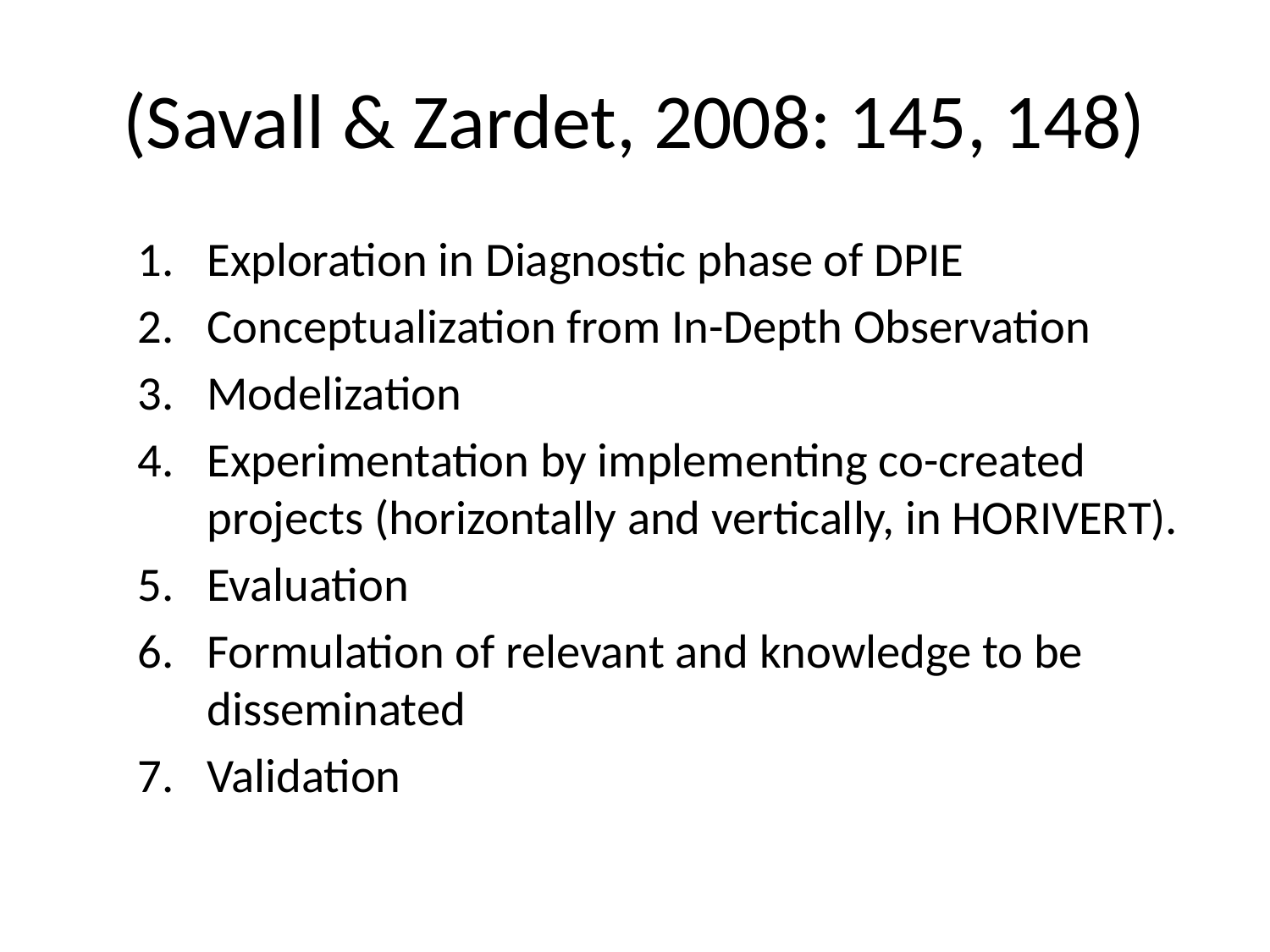

# (Savall & Zardet, 2008: 145, 148)
Exploration in Diagnostic phase of DPIE
Conceptualization from In-Depth Observation
Modelization
Experimentation by implementing co-created projects (horizontally and vertically, in HORIVERT).
Evaluation
Formulation of relevant and knowledge to be disseminated
Validation